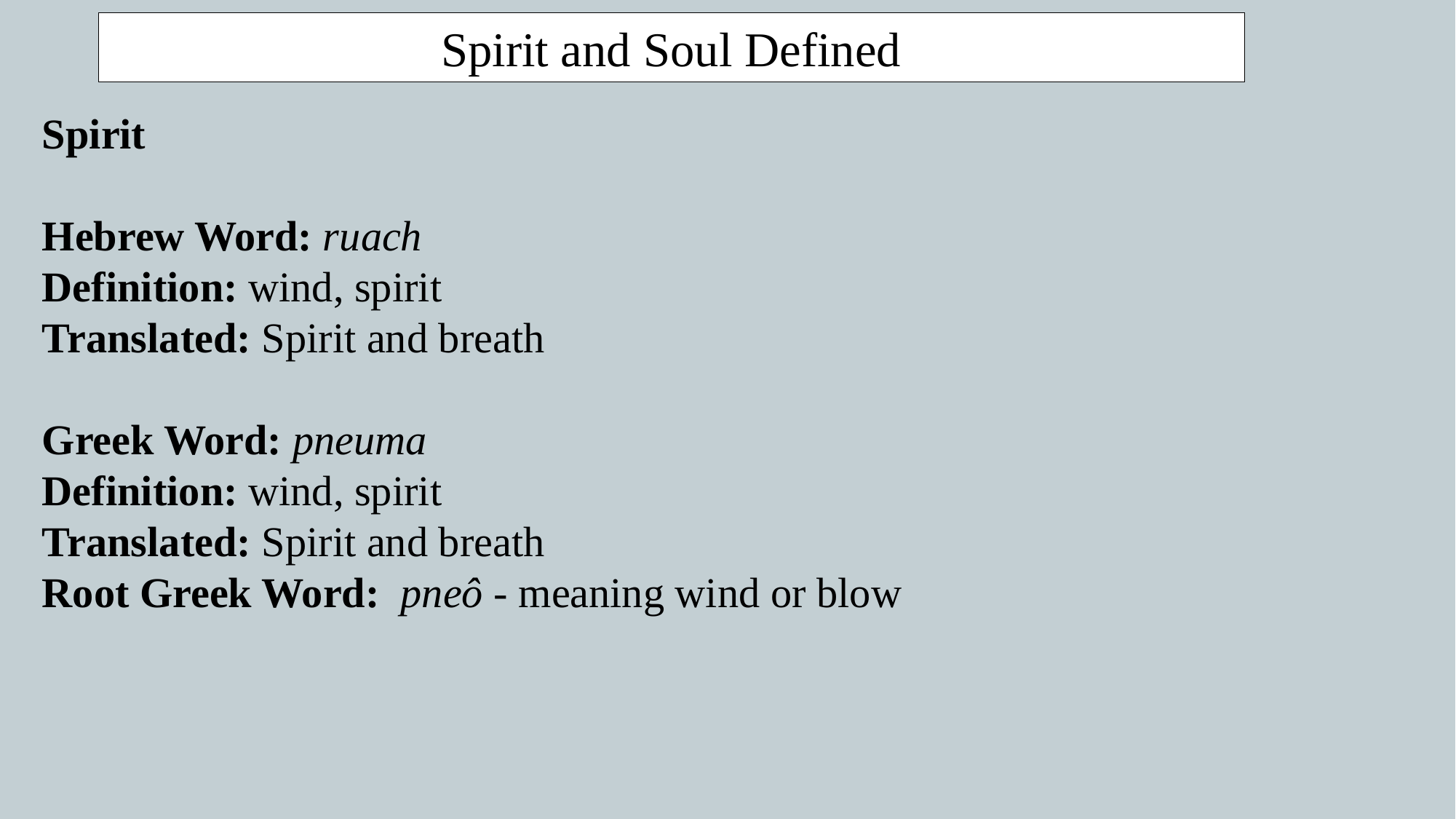

Spirit and Soul Defined
Spirit

Hebrew Word: ruach
Definition: wind, spirit
Translated: Spirit and breath

Greek Word: pneuma
Definition: wind, spirit
Translated: Spirit and breath
Root Greek Word:  pneô - meaning wind or blow